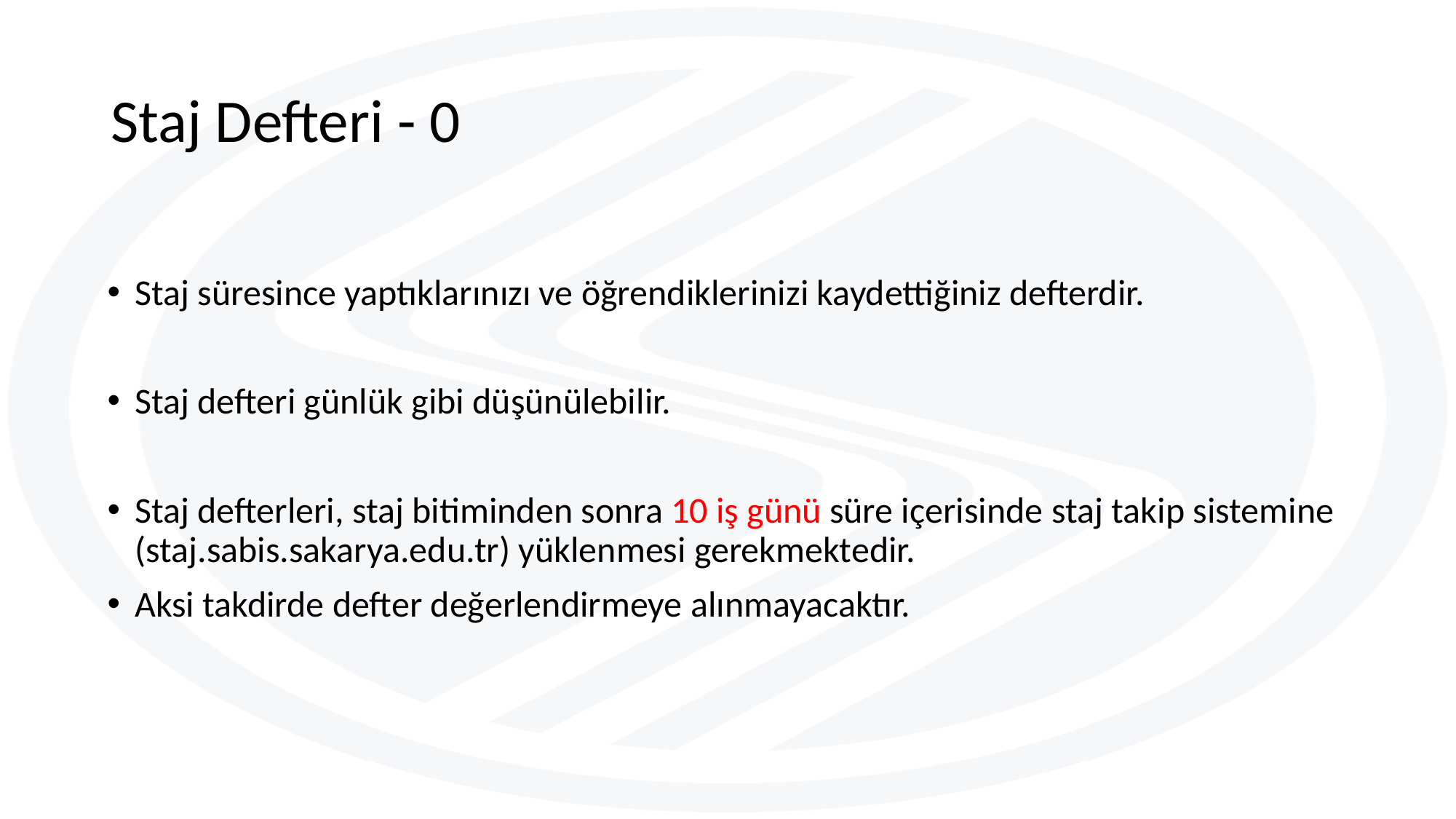

# Staj Defteri - 0
Staj süresince yaptıklarınızı ve öğrendiklerinizi kaydettiğiniz defterdir.

Staj defteri günlük gibi düşünülebilir.

Staj defterleri, staj bitiminden sonra 10 iş günü süre içerisinde staj takip sistemine (staj.sabis.sakarya.edu.tr) yüklenmesi gerekmektedir.
Aksi takdirde defter değerlendirmeye alınmayacaktır.